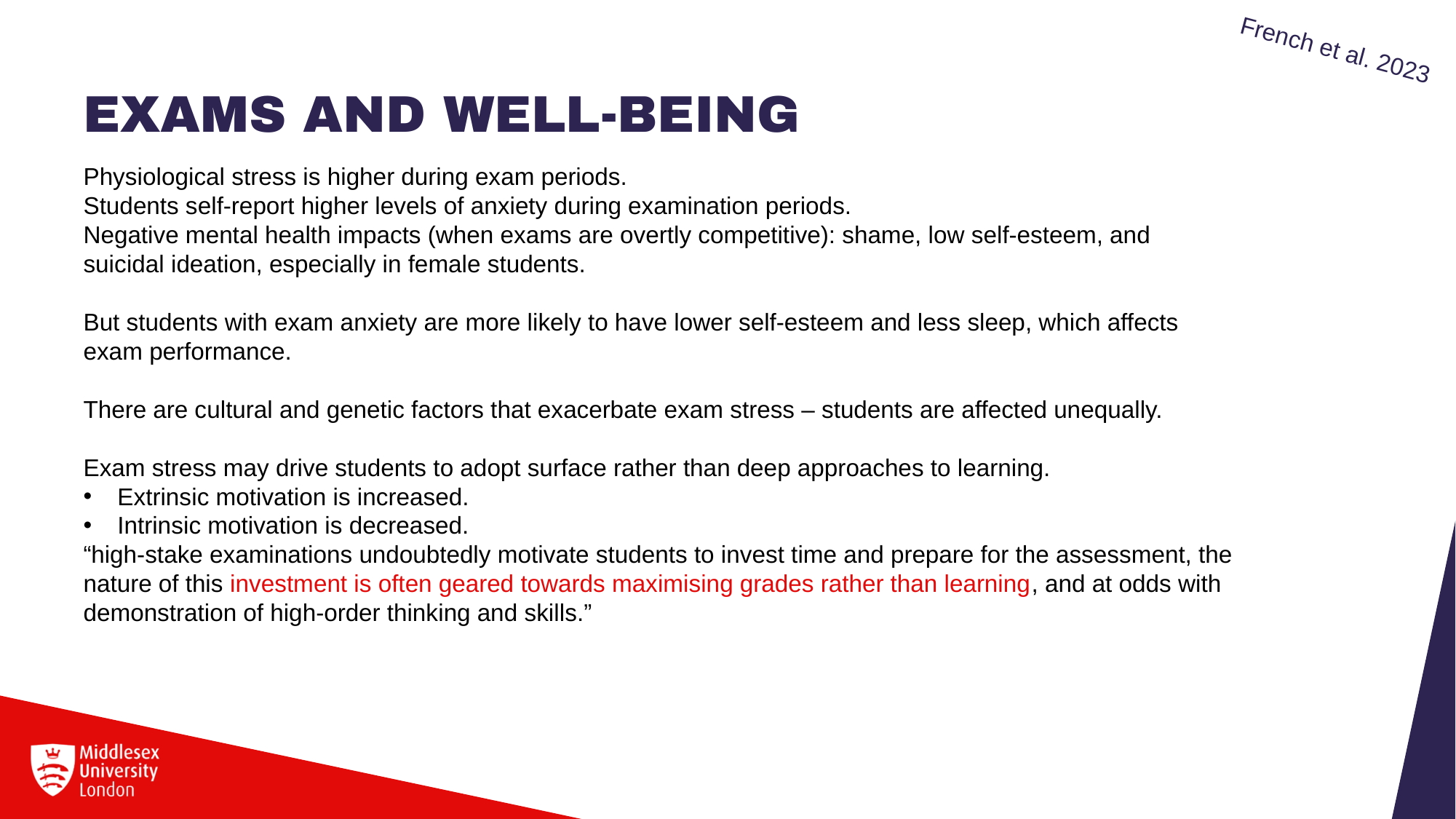

French et al. 2023
# EXAMS and Well-Being
Physiological stress is higher during exam periods.
Students self-report higher levels of anxiety during examination periods.
Negative mental health impacts (when exams are overtly competitive): shame, low self-esteem, and suicidal ideation, especially in female students.

But students with exam anxiety are more likely to have lower self-esteem and less sleep, which affects exam performance.

There are cultural and genetic factors that exacerbate exam stress – students are affected unequally.

Exam stress may drive students to adopt surface rather than deep approaches to learning.
Extrinsic motivation is increased.
Intrinsic motivation is decreased.
“high-stake examinations undoubtedly motivate students to invest time and prepare for the assessment, the nature of this investment is often geared towards maximising grades rather than learning, and at odds with demonstration of high-order thinking and skills.”